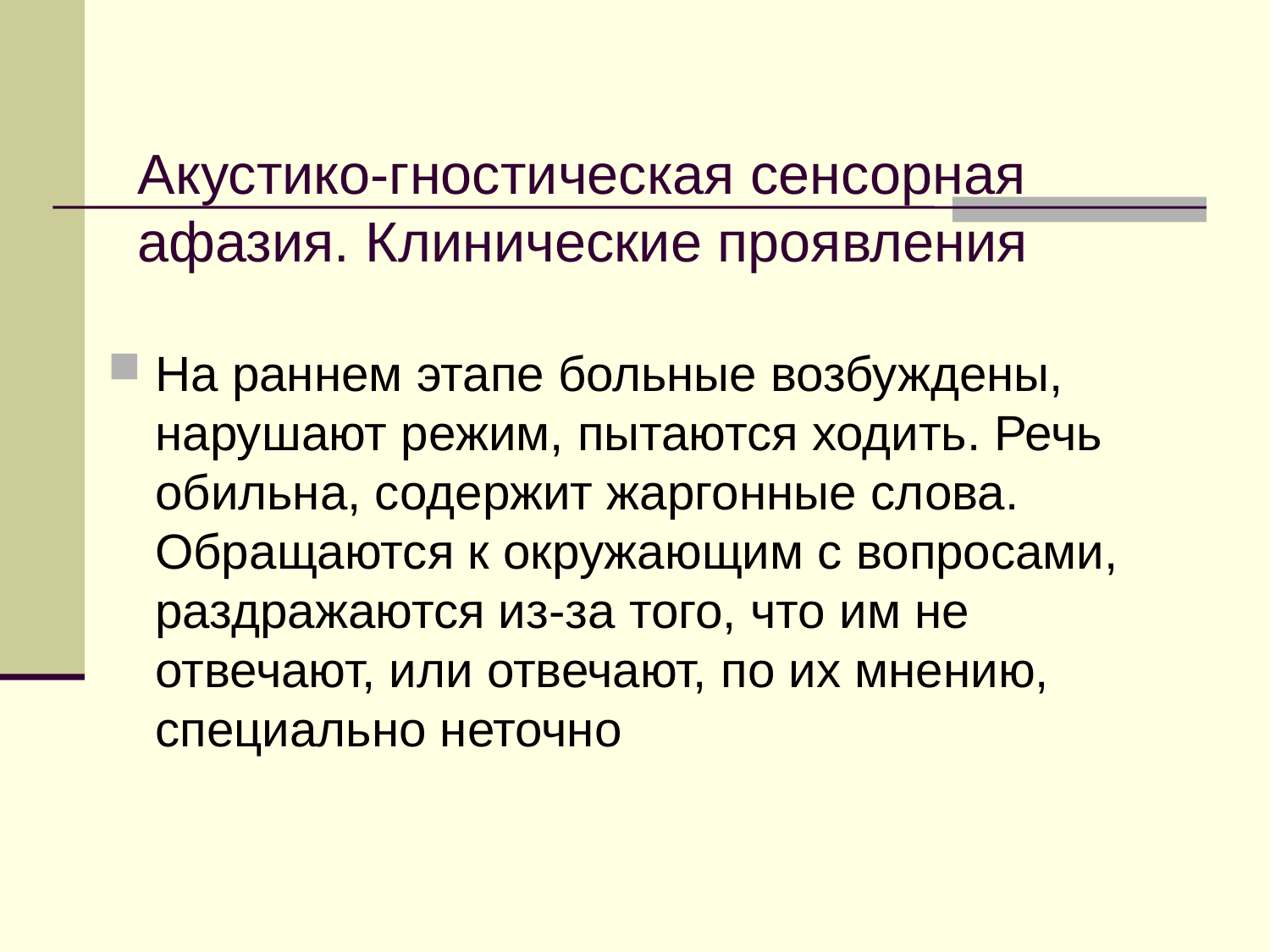

# Акустико-гностическая сенсорная афазия. Клинические проявления
На раннем этапе больные возбуждены, нарушают режим, пытаются ходить. Речь обильна, содержит жаргонные слова. Обращаются к окружающим с вопросами, раздражаются из-за того, что им не отвечают, или отвечают, по их мнению, специально неточно